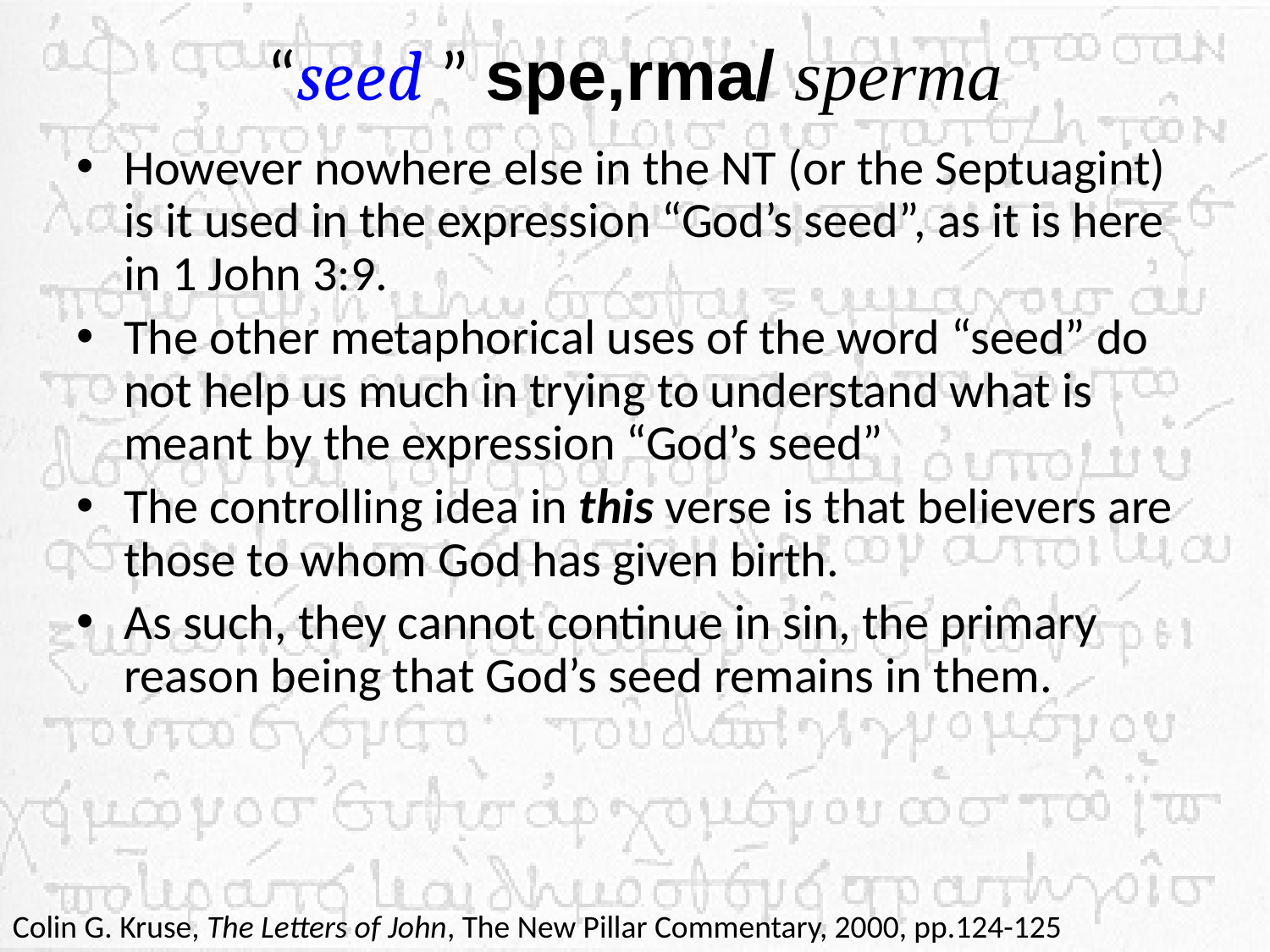

# “seed ” spe,rma/ sperma
However nowhere else in the NT (or the Septuagint) is it used in the expression “God’s seed”, as it is here in 1 John 3:9.
The other metaphorical uses of the word “seed” do not help us much in trying to understand what is meant by the expression “God’s seed”
The controlling idea in this verse is that believers are those to whom God has given birth.
As such, they cannot continue in sin, the primary reason being that God’s seed remains in them.
Colin G. Kruse, The Letters of John, The New Pillar Commentary, 2000, pp.124-125